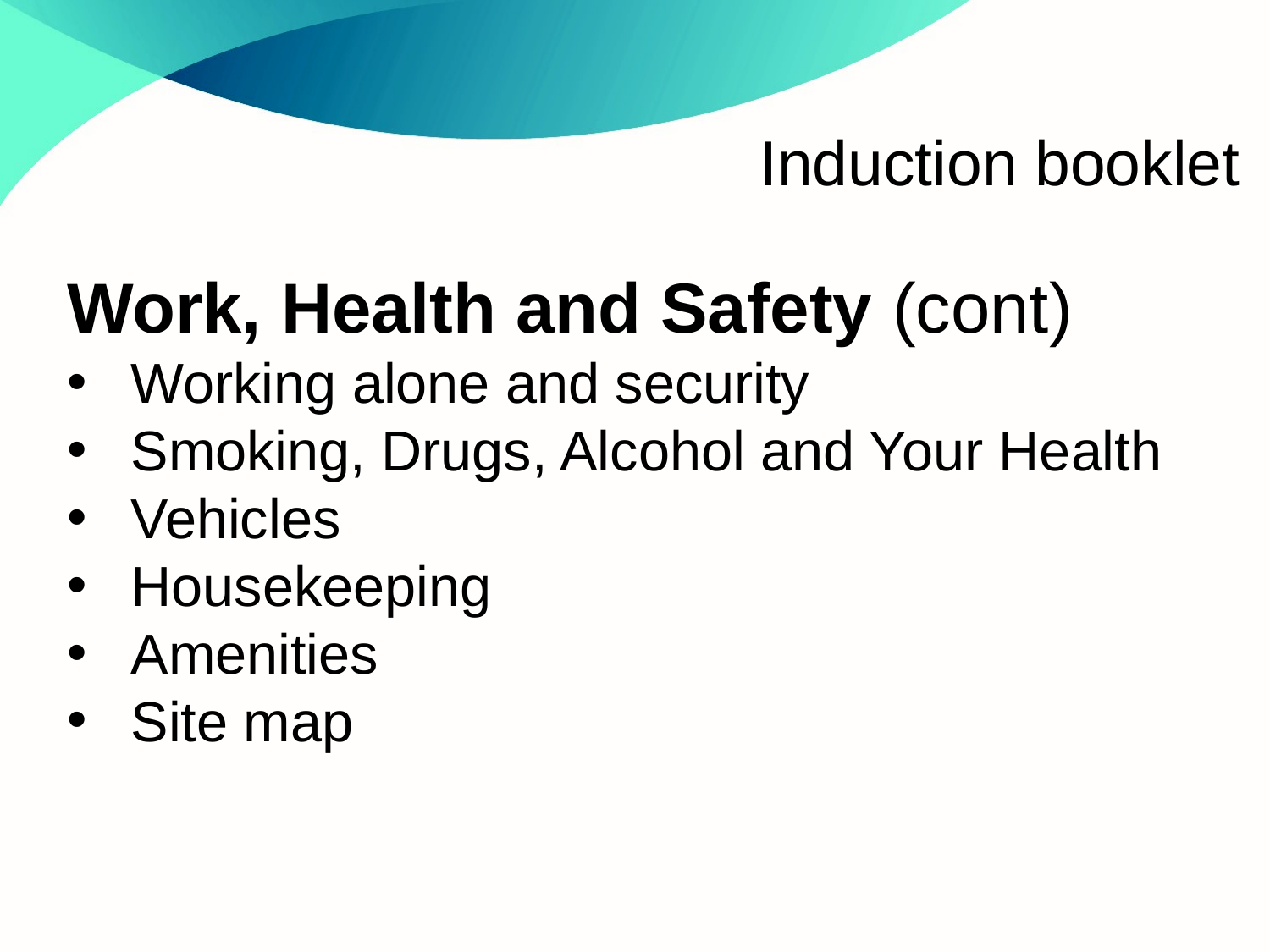

8
Induction booklet
Work, Health and Safety (cont)
Working alone and security
Smoking, Drugs, Alcohol and Your Health
Vehicles
Housekeeping
Amenities
Site map